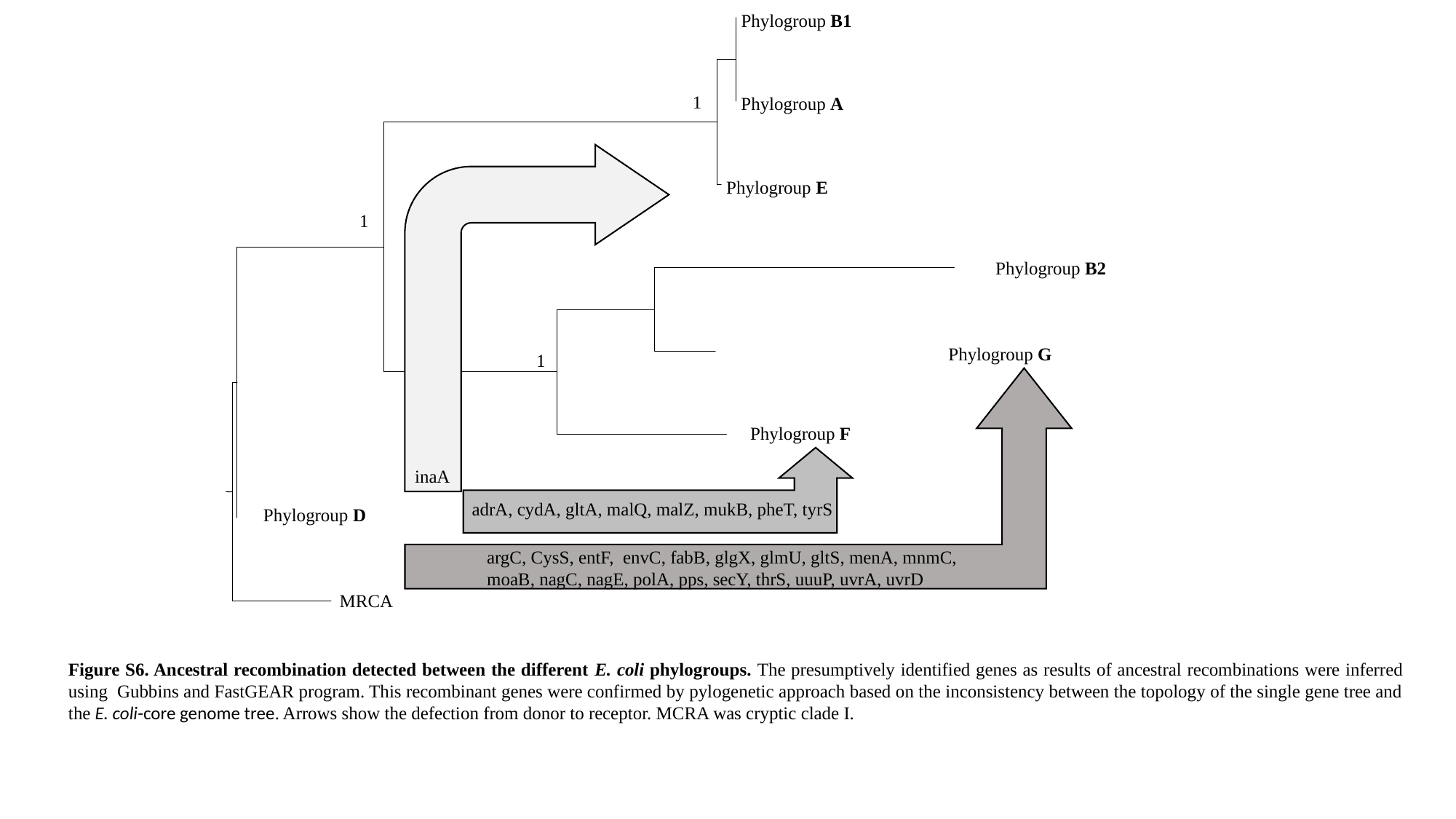

Phylogroup B1

1
Phylogroup A

Phylogroup E
1

Phylogroup B2

Phylogroup G
1

Phylogroup F

Phylogroup D

inaA
adrA, cydA, gltA, malQ, malZ, mukB, pheT, tyrS
argC, CysS, entF,  envC, fabB, glgX, glmU, gltS, menA, mnmC,
moaB, nagC, nagE, polA, pps, secY, thrS, uuuP, uvrA, uvrD
MRCA
Figure S6. Ancestral recombination detected between the different E. coli phylogroups. The presumptively identified genes as results of ancestral recombinations were inferred using  Gubbins and FastGEAR program. This recombinant genes were confirmed by pylogenetic approach based on the inconsistency between the topology of the single gene tree and the E. coli-core genome tree. Arrows show the defection from donor to receptor. MCRA was cryptic clade I.